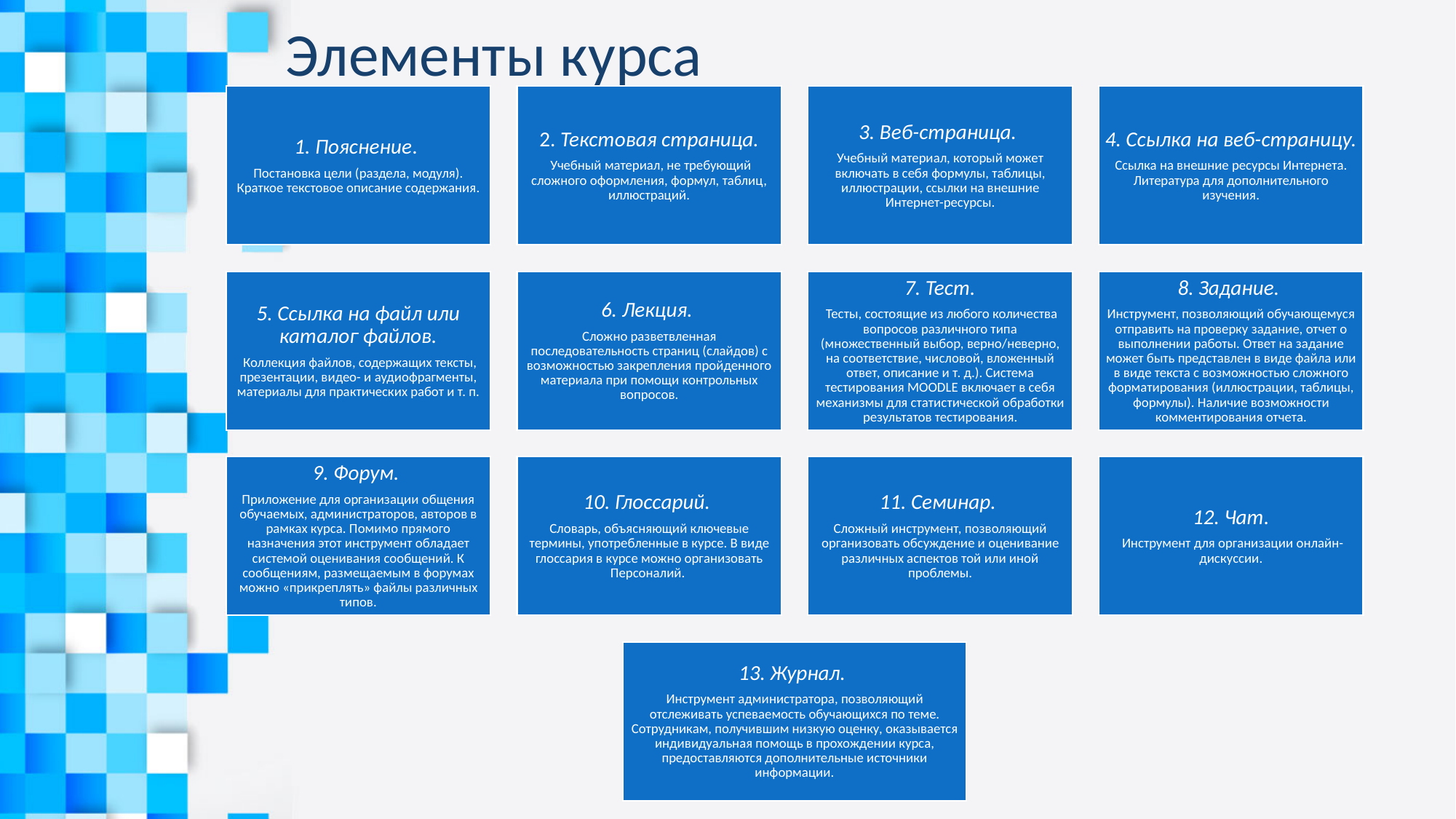

Элементы курса
1. Пояснение.
Постановка цели (раздела, модуля). Краткое текстовое описание содержания.
2. Текстовая страница.
 Учебный материал, не требующий сложного оформления, формул, таблиц, иллюстраций.
3. Веб-страница.
Учебный материал, который может включать в себя формулы, таблицы, иллюстрации, ссылки на внешние Интернет-ресурсы.
4. Ссылка на веб-страницу.
Ссылка на внешние ресурсы Интернета. Литература для дополнительного изучения.
5. Ссылка на файл или каталог файлов.
 Коллекция файлов, содержащих тексты, презентации, видео- и аудиофрагменты, материалы для практических работ и т. п.
6. Лекция.
Сложно разветвленная последовательность страниц (слайдов) с возможностью закрепления пройденного материала при помощи контрольных вопросов.
7. Тест.
 Тесты, состоящие из любого количества вопросов различного типа (множественный выбор, верно/неверно, на соответствие, числовой, вложенный ответ, описание и т. д.). Система тестирования MOODLE включает в себя механизмы для статистической обработки результатов тестирования.
8. Задание.
Инструмент, позволяющий обучающемуся отправить на проверку задание, отчет о выполнении работы. Ответ на задание может быть представлен в виде файла или в виде текста с возможностью сложного форматирования (иллюстрации, таблицы, формулы). Наличие возможности комментирования отчета.
9. Форум.
Приложение для организации общения обучаемых, администраторов, авторов в рамках курса. Помимо прямого назначения этот инструмент обладает системой оценивания сообщений. К сообщениям, размещаемым в форумах можно «прикреплять» файлы различных типов.
10. Глоссарий.
Словарь, объясняющий ключевые термины, употребленные в курсе. В виде глоссария в курсе можно организовать Персоналий.
11. Семинар.
Сложный инструмент, позволяющий организовать обсуждение и оценивание различных аспектов той или иной проблемы.
12. Чат.
 Инструмент для организации онлайн-дискуссии.
13. Журнал.
Инструмент администратора, позволяющий отслеживать успеваемость обучающихся по теме. Сотрудникам, получившим низкую оценку, оказывается индивидуальная помощь в прохождении курса, предоставляются дополнительные источники информации.